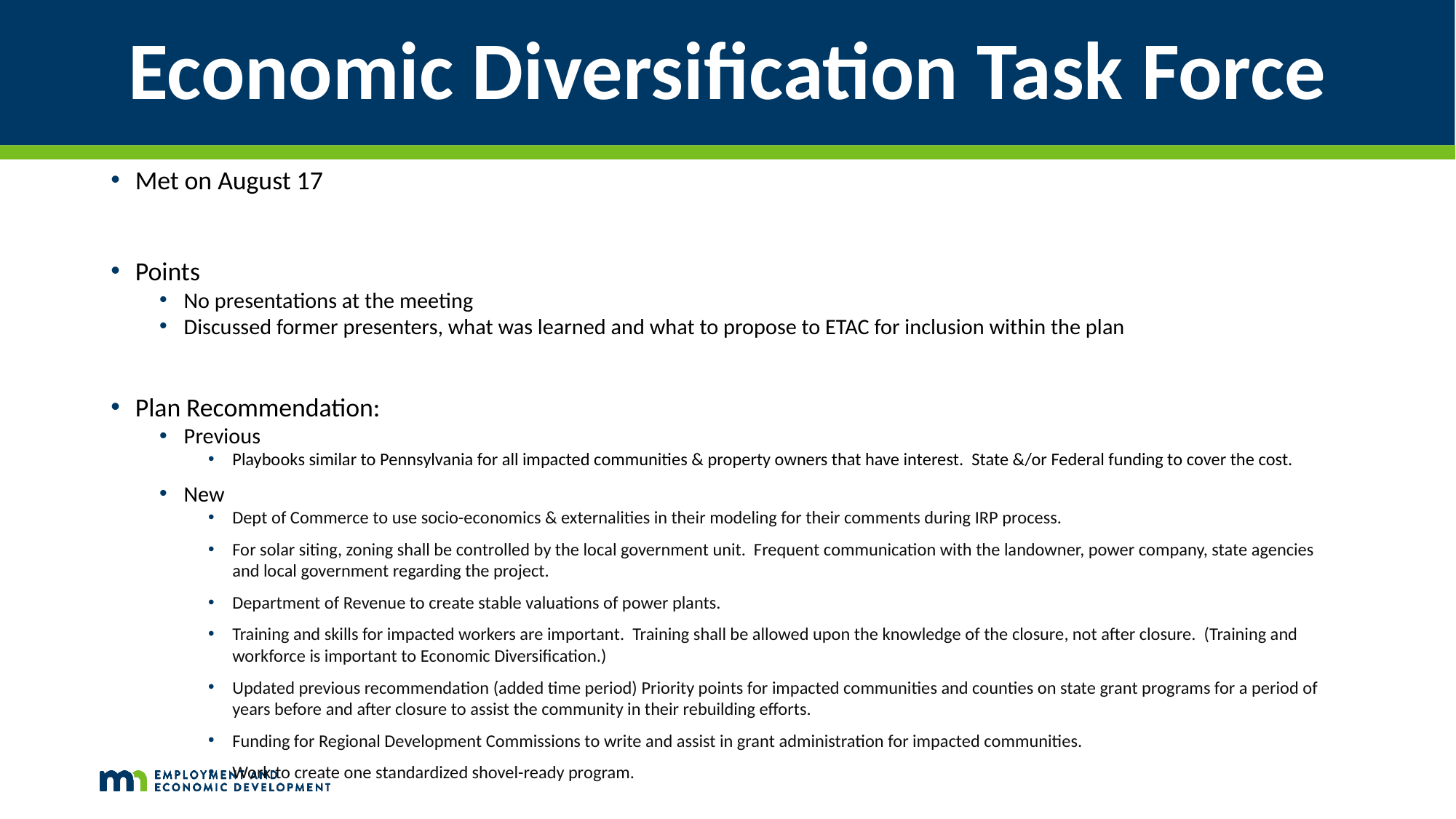

# Economic Diversification Task Force
Met on August 17

Points
No presentations at the meeting
Discussed former presenters, what was learned and what to propose to ETAC for inclusion within the plan

Plan Recommendation:
Previous
Playbooks similar to Pennsylvania for all impacted communities & property owners that have interest.  State &/or Federal funding to cover the cost.
New
Dept of Commerce to use socio-economics & externalities in their modeling for their comments during IRP process.
For solar siting, zoning shall be controlled by the local government unit.  Frequent communication with the landowner, power company, state agencies and local government regarding the project.
Department of Revenue to create stable valuations of power plants.
Training and skills for impacted workers are important.  Training shall be allowed upon the knowledge of the closure, not after closure.  (Training and workforce is important to Economic Diversification.)
Updated previous recommendation (added time period) Priority points for impacted communities and counties on state grant programs for a period of years before and after closure to assist the community in their rebuilding efforts.
Funding for Regional Development Commissions to write and assist in grant administration for impacted communities.
Work to create one standardized shovel-ready program.